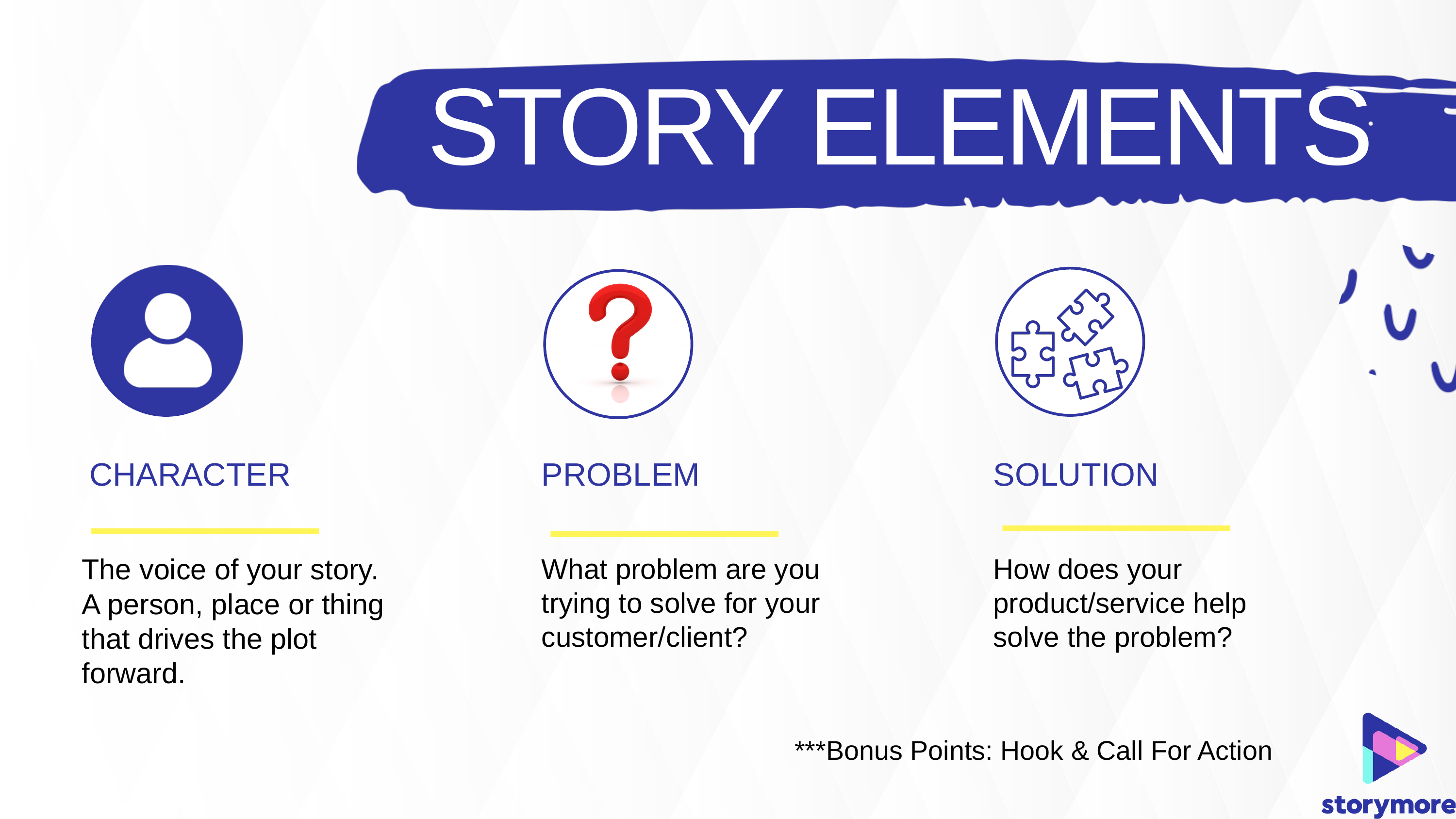

STORY ELEMENTS

CHARACTER
PROBLEM
SOLUTION

The voice of your story.
A person, place or thing
that drives the plot forward.
What problem are you trying to solve for your customer/client?
How does your product/service help solve the problem?

***Bonus Points: Hook & Call For Action